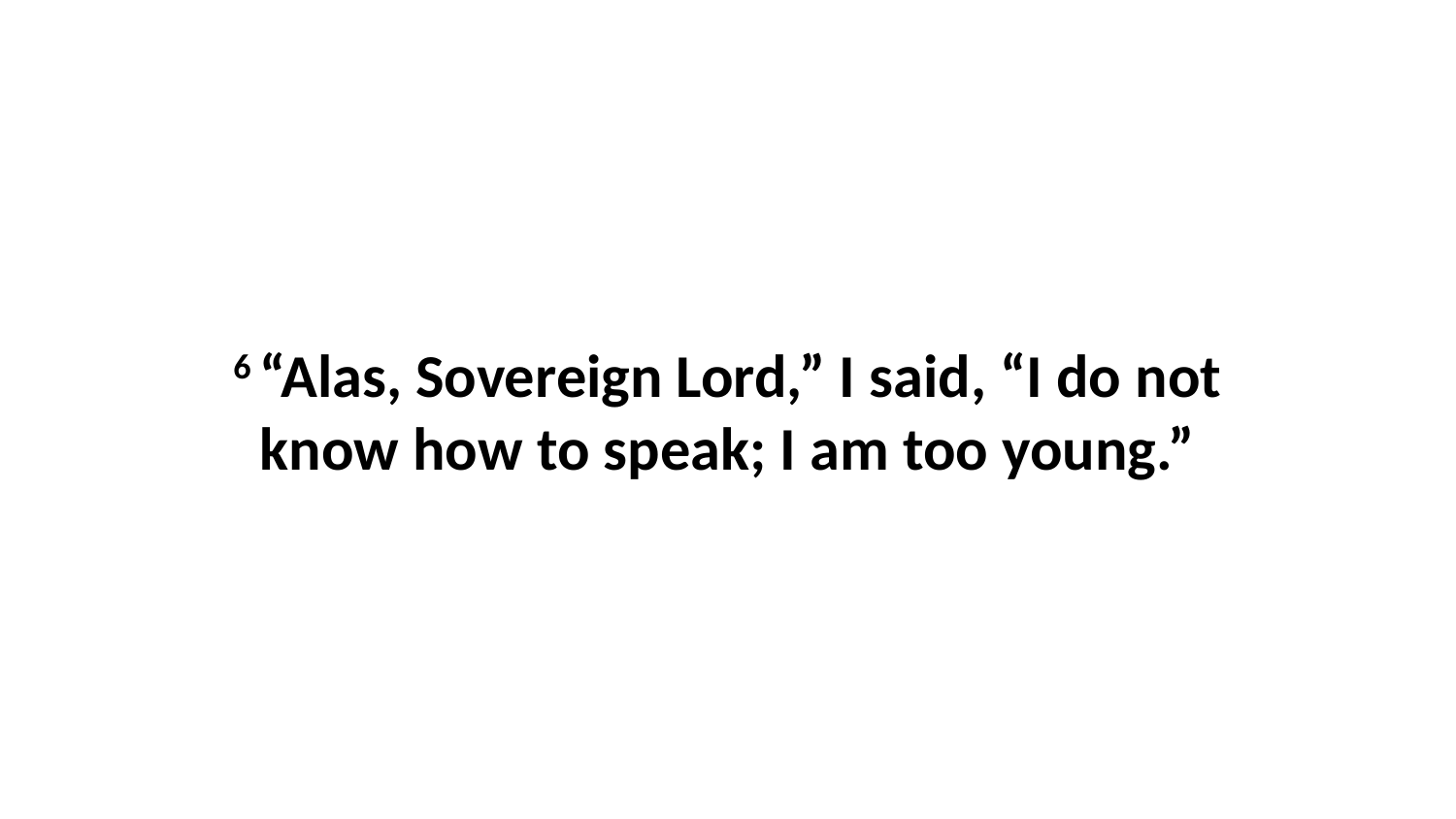

6 “Alas, Sovereign Lord,” I said, “I do not know how to speak; I am too young.”